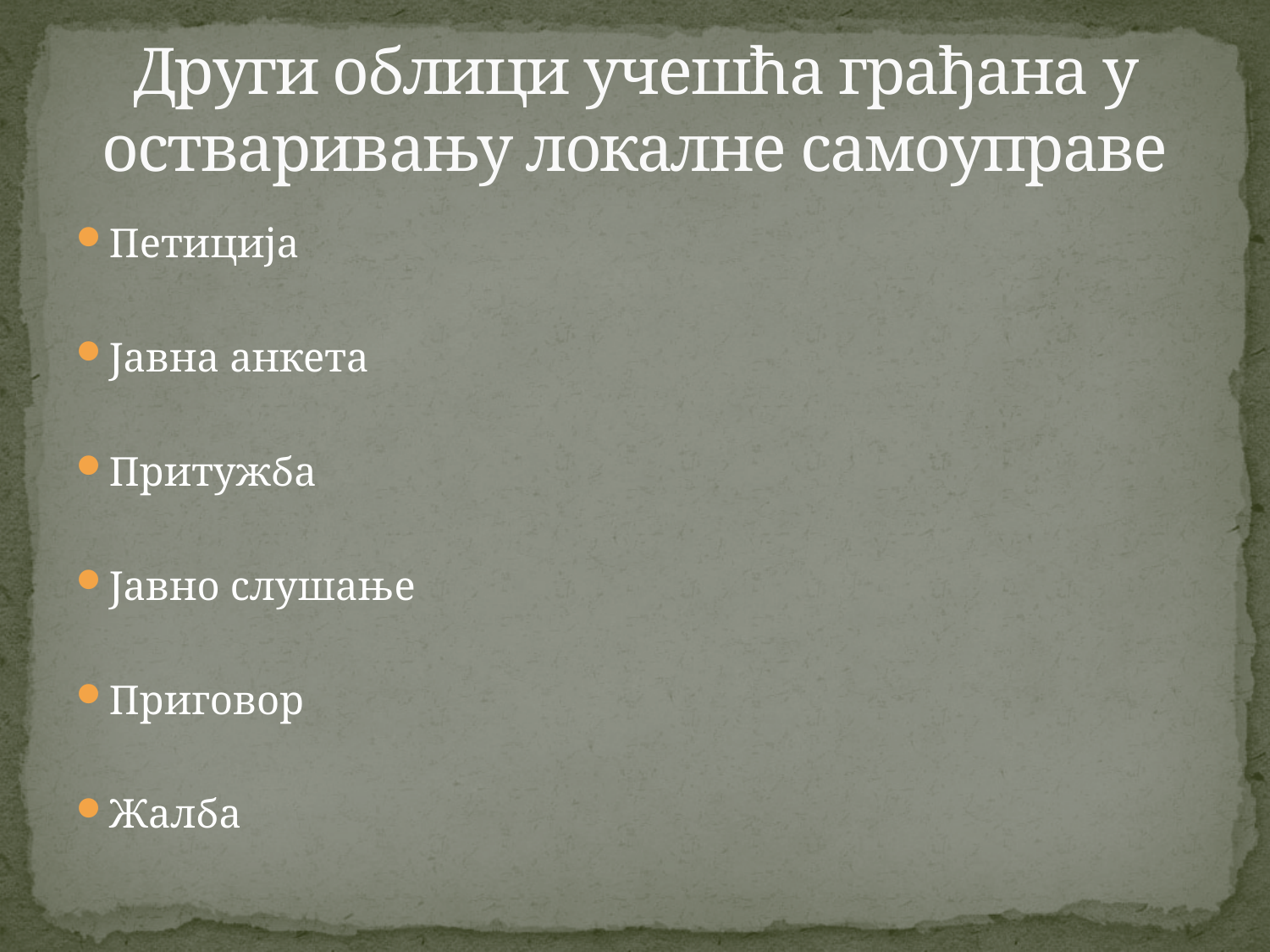

# Други облици учешћа грађана у остваривању локалне самоуправе
Петиција

Јавна анкета

Притужба

Јавно слушање

Приговор

Жалба